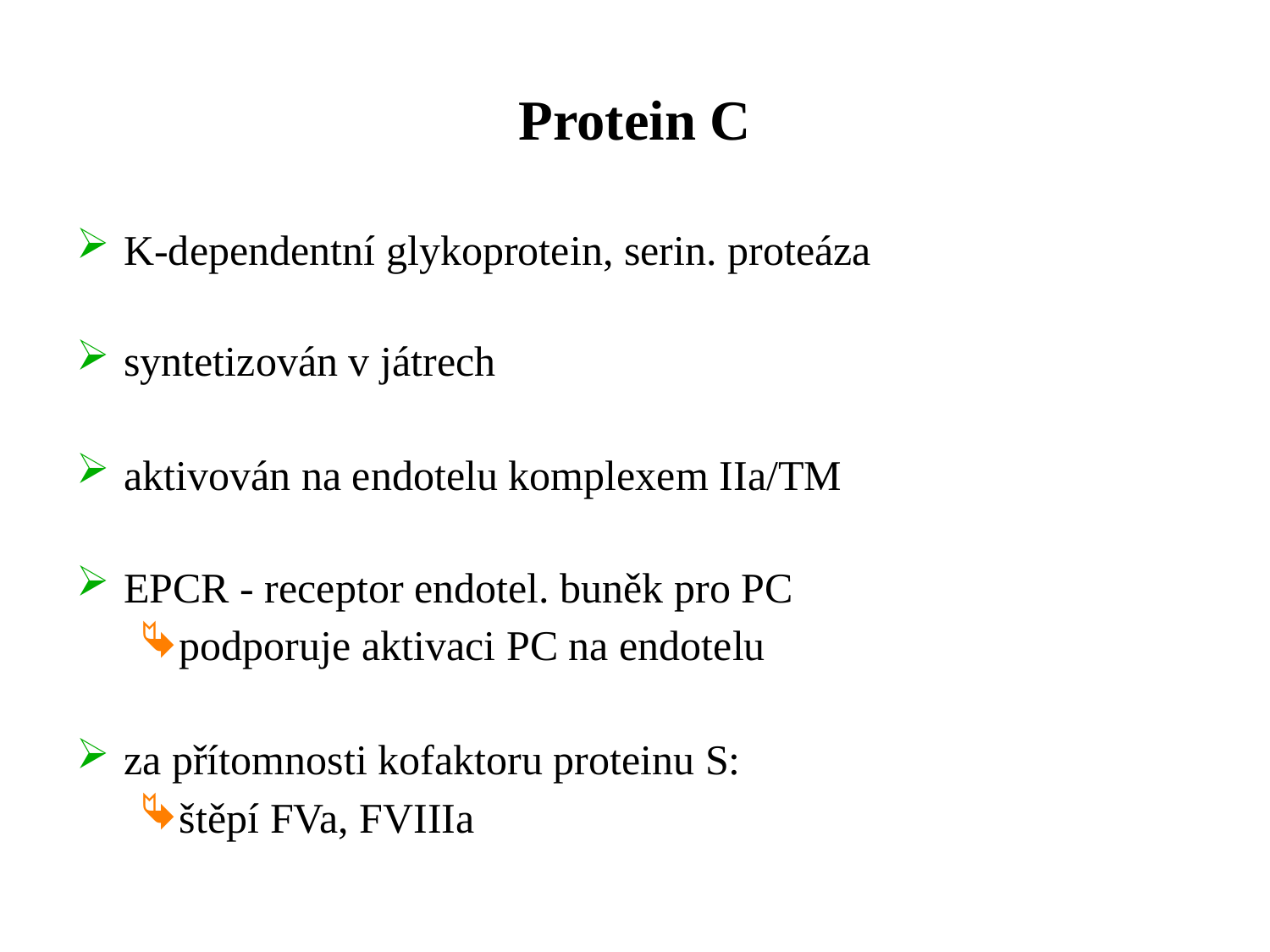

# Protein C
K-dependentní glykoprotein, serin. proteáza

syntetizován v játrech

aktivován na endotelu komplexem IIa/TM

EPCR - receptor endotel. buněk pro PC
podporuje aktivaci PC na endotelu

za přítomnosti kofaktoru proteinu S:
štěpí FVa, FVIIIa